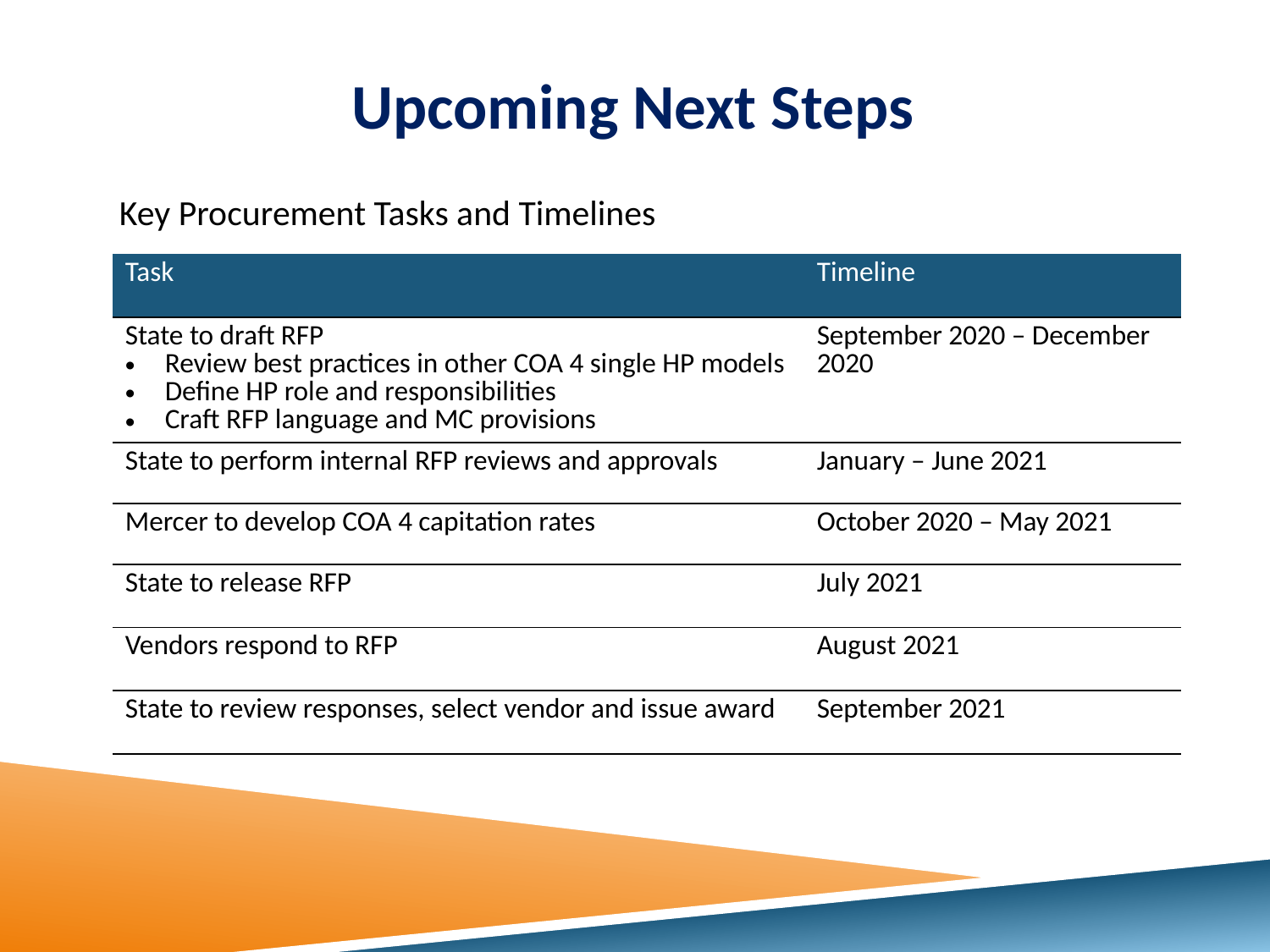

# Upcoming Next Steps
Key Procurement Tasks and Timelines
| Task | Timeline |
| --- | --- |
| State to draft RFP Review best practices in other COA 4 single HP models Define HP role and responsibilities Craft RFP language and MC provisions | September 2020 – December 2020 |
| State to perform internal RFP reviews and approvals | January – June 2021 |
| Mercer to develop COA 4 capitation rates | October 2020 – May 2021 |
| State to release RFP | July 2021 |
| Vendors respond to RFP | August 2021 |
| State to review responses, select vendor and issue award | September 2021 |